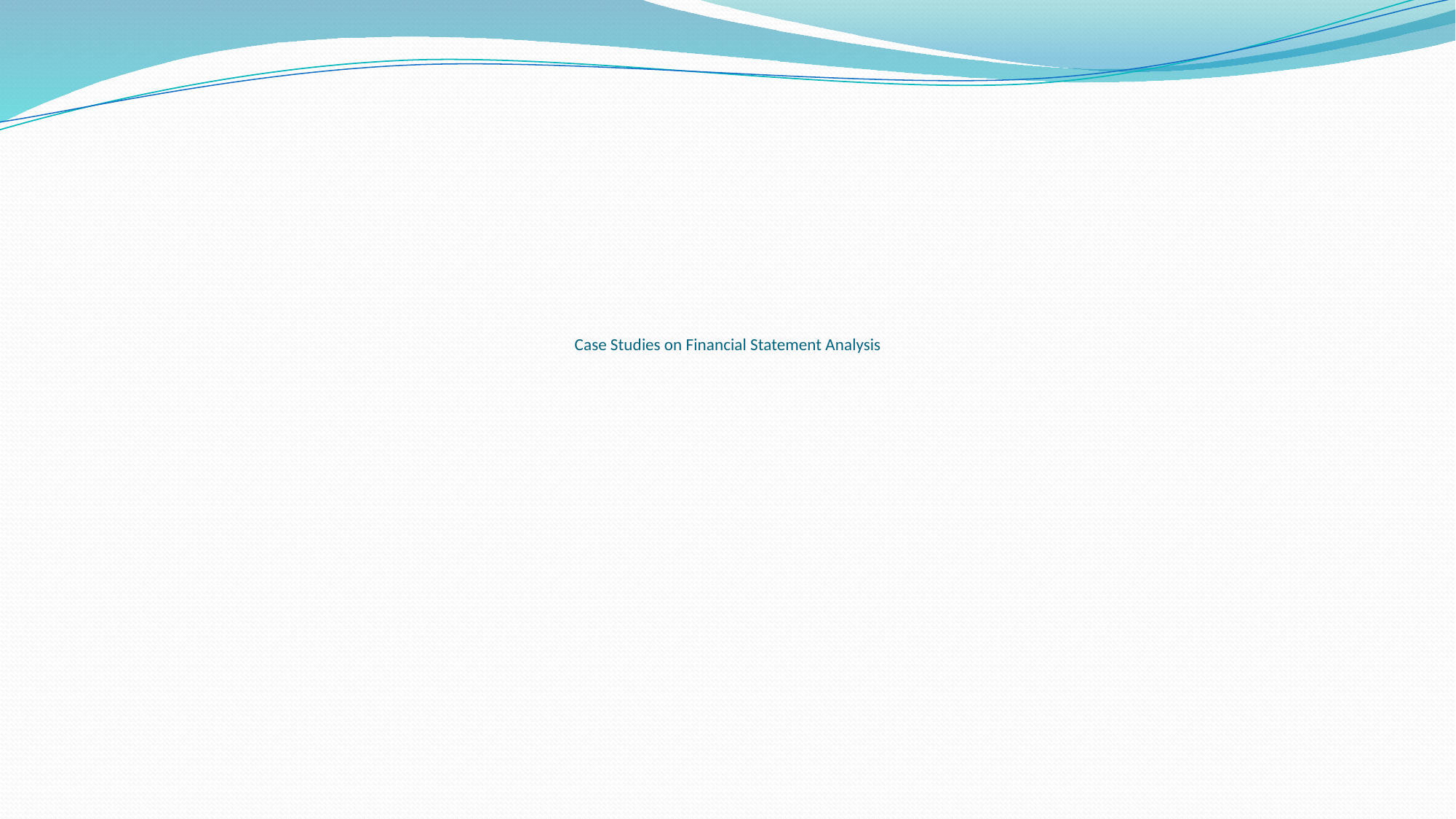

# Case Studies on Financial Statement Analysis